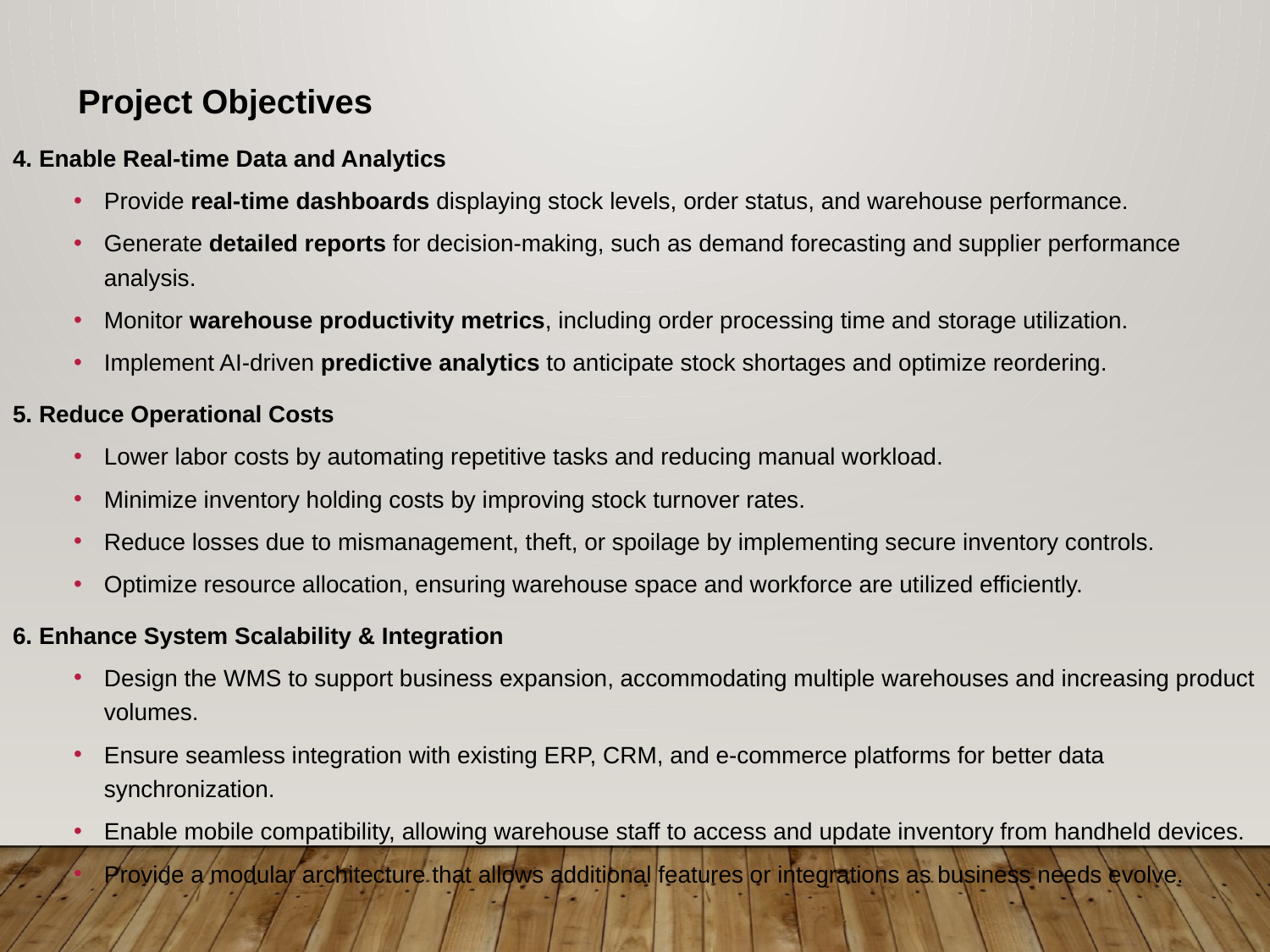

Project Objectives
4. Enable Real-time Data and Analytics
Provide real-time dashboards displaying stock levels, order status, and warehouse performance.
Generate detailed reports for decision-making, such as demand forecasting and supplier performance analysis.
Monitor warehouse productivity metrics, including order processing time and storage utilization.
Implement AI-driven predictive analytics to anticipate stock shortages and optimize reordering.
5. Reduce Operational Costs
Lower labor costs by automating repetitive tasks and reducing manual workload.
Minimize inventory holding costs by improving stock turnover rates.
Reduce losses due to mismanagement, theft, or spoilage by implementing secure inventory controls.
Optimize resource allocation, ensuring warehouse space and workforce are utilized efficiently.
6. Enhance System Scalability & Integration
Design the WMS to support business expansion, accommodating multiple warehouses and increasing product volumes.
Ensure seamless integration with existing ERP, CRM, and e-commerce platforms for better data synchronization.
Enable mobile compatibility, allowing warehouse staff to access and update inventory from handheld devices.
Provide a modular architecture that allows additional features or integrations as business needs evolve.